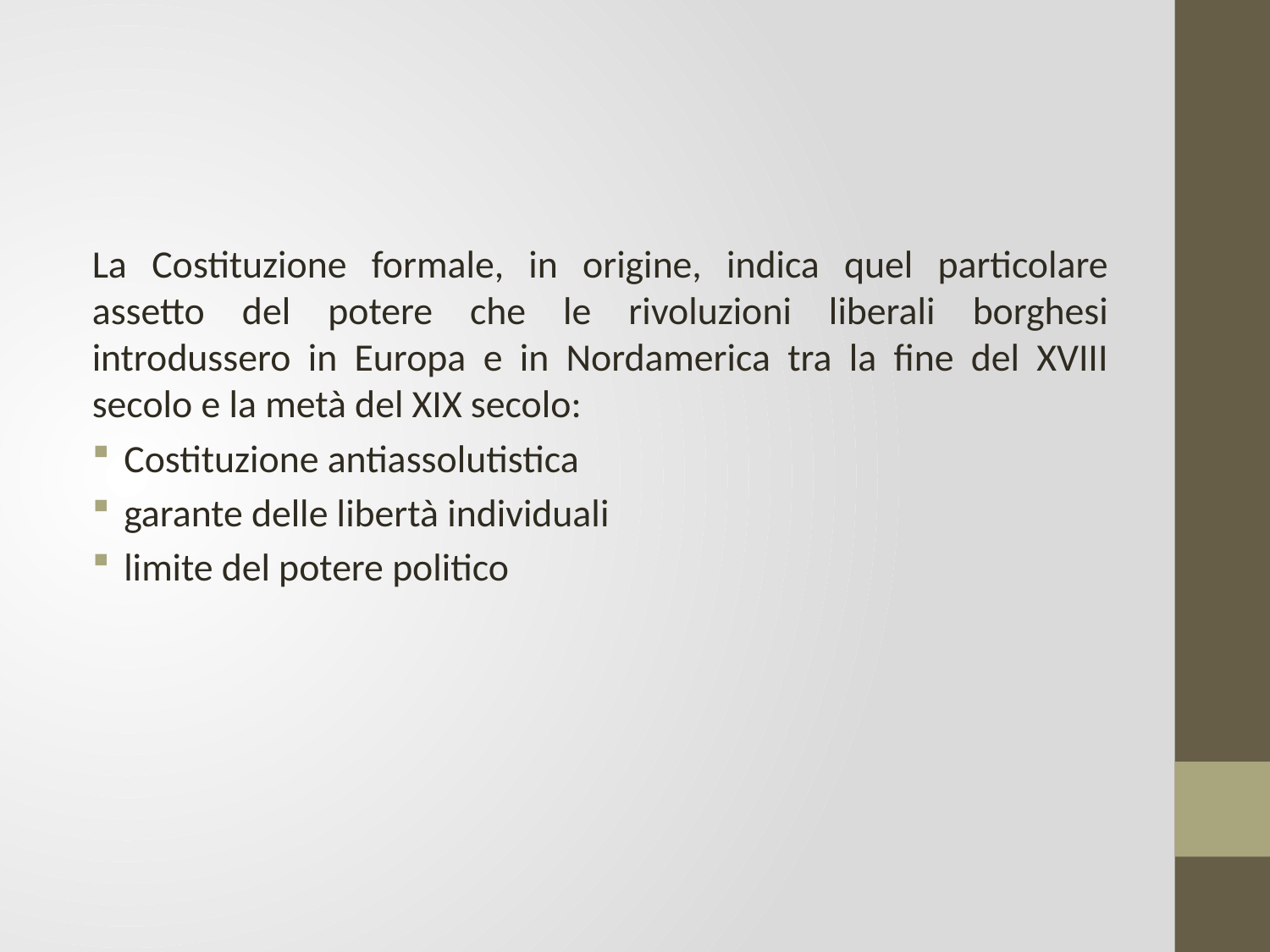

La Costituzione formale, in origine, indica quel particolare assetto del potere che le rivoluzioni liberali borghesi introdussero in Europa e in Nordamerica tra la fine del XVIII secolo e la metà del XIX secolo:
Costituzione antiassolutistica
garante delle libertà individuali
limite del potere politico